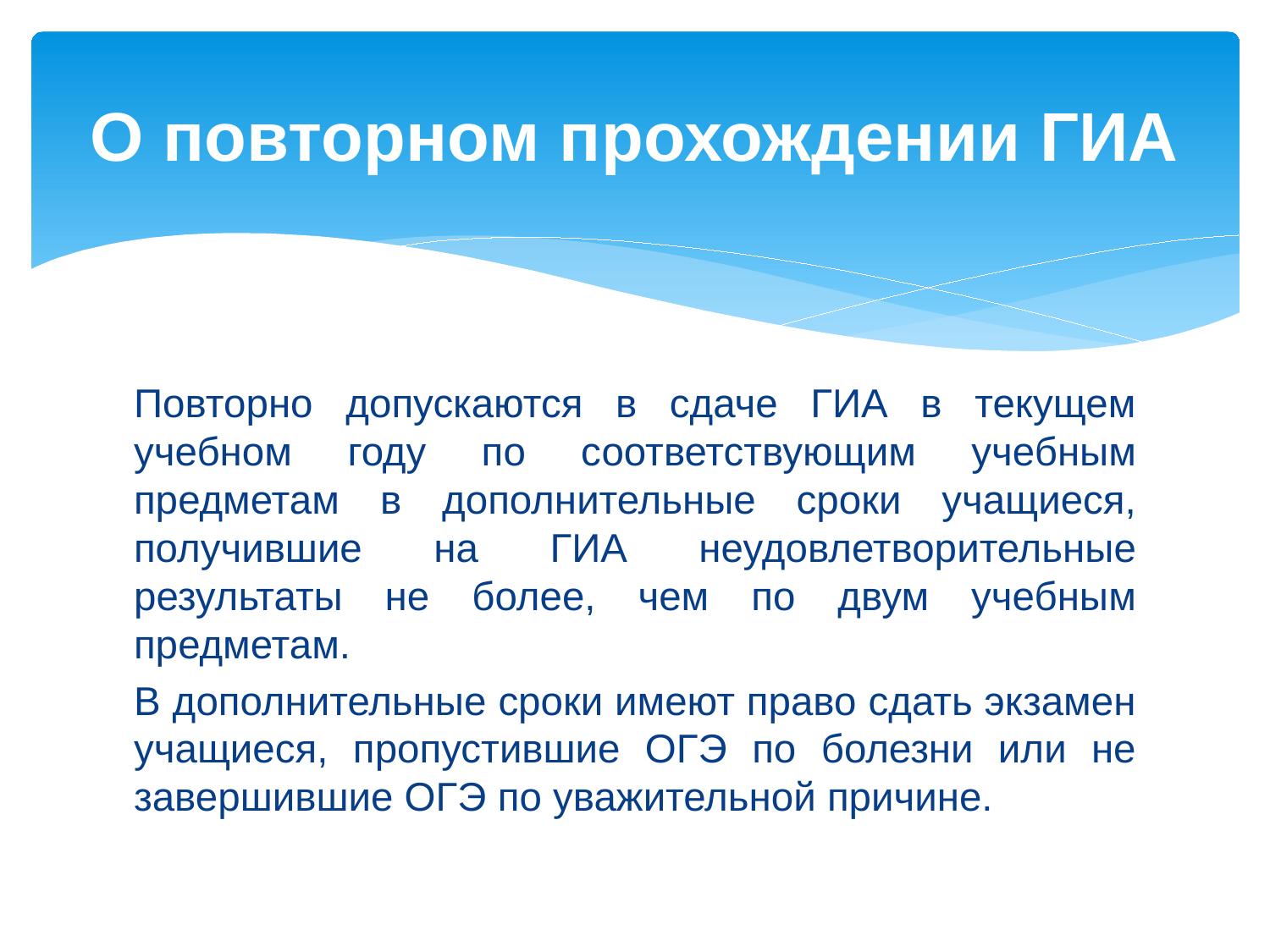

# О повторном прохождении ГИА
Повторно допускаются в сдаче ГИА в текущем учебном году по соответствующим учебным предметам в дополнительные сроки учащиеся, получившие на ГИА неудовлетворительные результаты не более, чем по двум учебным предметам.
В дополнительные сроки имеют право сдать экзамен учащиеся, пропустившие ОГЭ по болезни или не завершившие ОГЭ по уважительной причине.